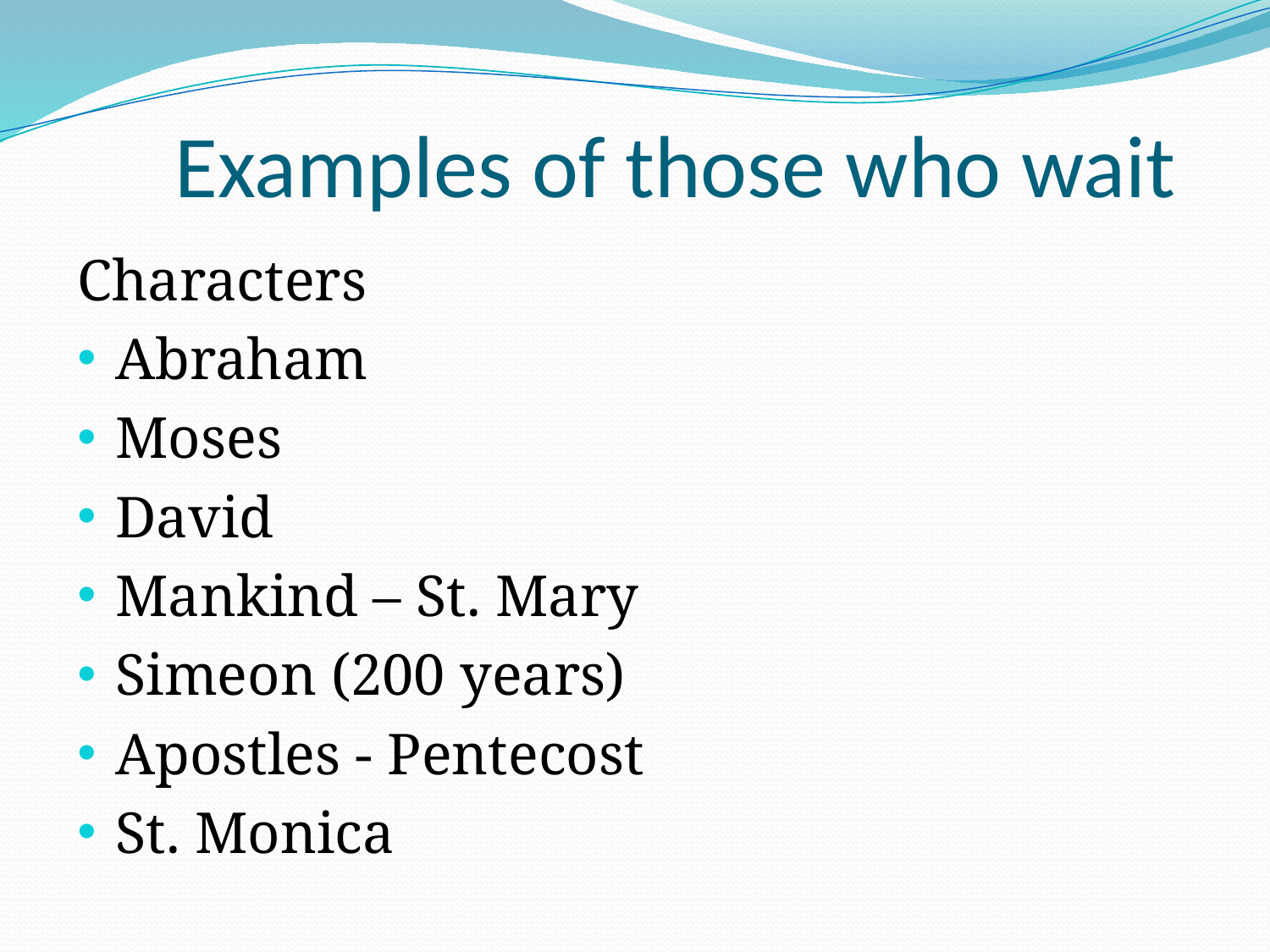

# Examples of those who wait
Characters
Abraham
Moses
David
Mankind – St. Mary
Simeon (200 years)
Apostles - Pentecost
St. Monica